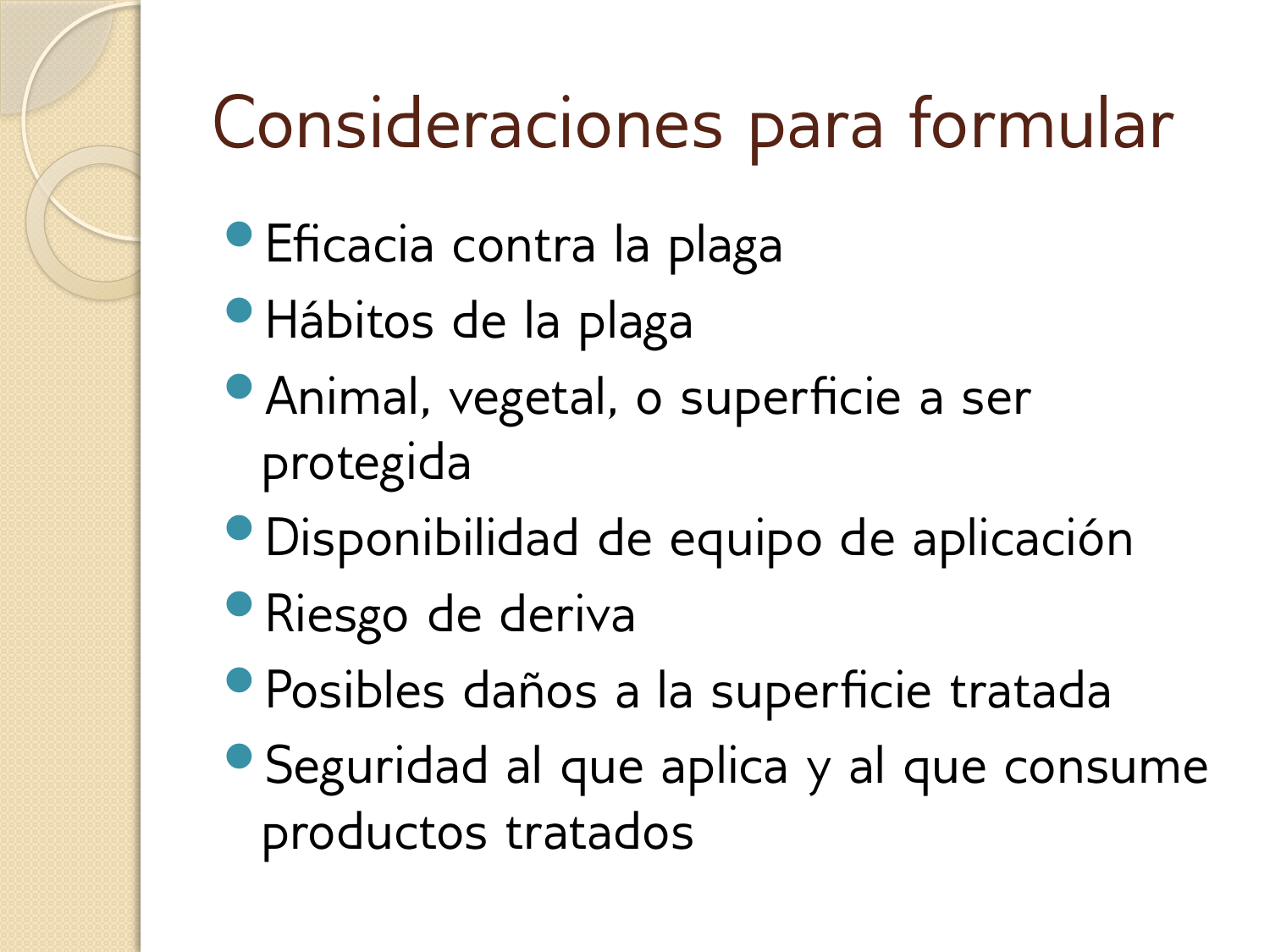

# Consideraciones para formular
Eficacia contra la plaga
Hábitos de la plaga
Animal, vegetal, o superficie a ser protegida
Disponibilidad de equipo de aplicación
Riesgo de deriva
Posibles daños a la superficie tratada
Seguridad al que aplica y al que consume productos tratados